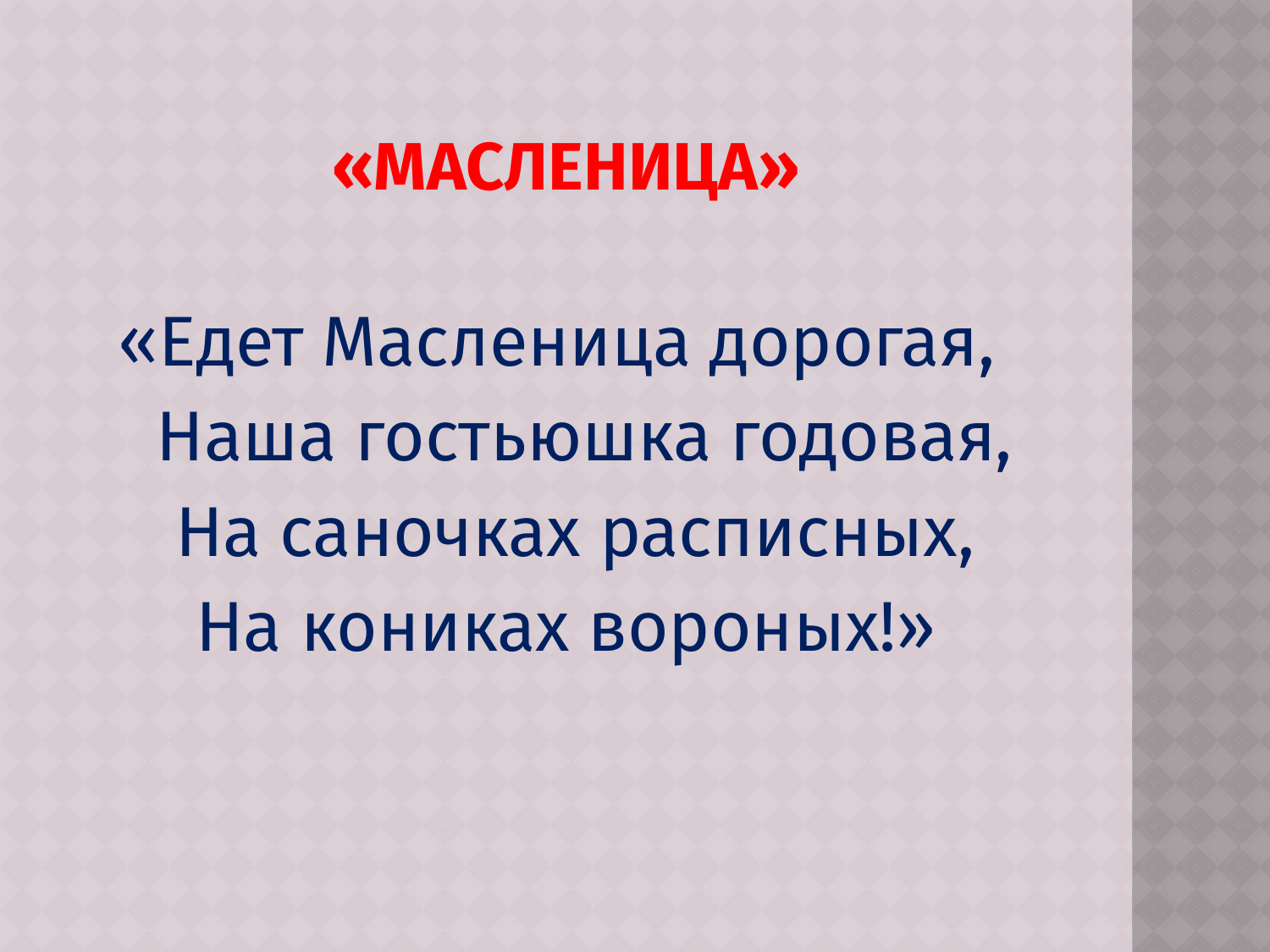

# «Масленица»

«Едет Масленица дорогая,
   Наша гостьюшка годовая,
 На саночках расписных,
На кониках вороных!»